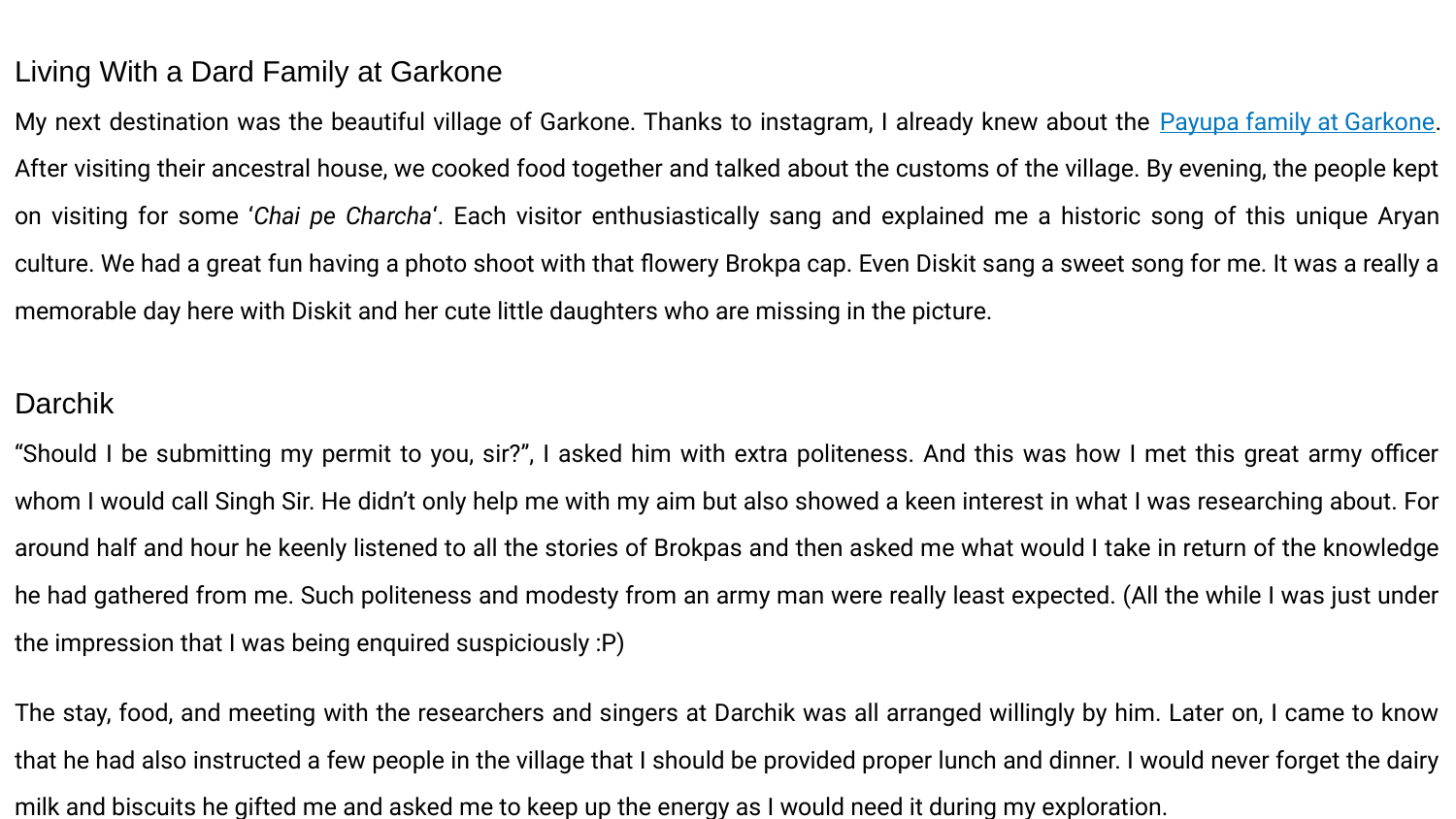

Living With a Dard Family at Garkone
My next destination was the beautiful village of Garkone. Thanks to instagram, I already knew about the Payupa family at Garkone. After visiting their ancestral house, we cooked food together and talked about the customs of the village. By evening, the people kept on visiting for some ‘Chai pe Charcha‘. Each visitor enthusiastically sang and explained me a historic song of this unique Aryan culture. We had a great fun having a photo shoot with that flowery Brokpa cap. Even Diskit sang a sweet song for me. It was a really a memorable day here with Diskit and her cute little daughters who are missing in the picture.
Darchik
“Should I be submitting my permit to you, sir?”, I asked him with extra politeness. And this was how I met this great army officer whom I would call Singh Sir. He didn’t only help me with my aim but also showed a keen interest in what I was researching about. For around half and hour he keenly listened to all the stories of Brokpas and then asked me what would I take in return of the knowledge he had gathered from me. Such politeness and modesty from an army man were really least expected. (All the while I was just under the impression that I was being enquired suspiciously :P)
The stay, food, and meeting with the researchers and singers at Darchik was all arranged willingly by him. Later on, I came to know that he had also instructed a few people in the village that I should be provided proper lunch and dinner. I would never forget the dairy milk and biscuits he gifted me and asked me to keep up the energy as I would need it during my exploration.